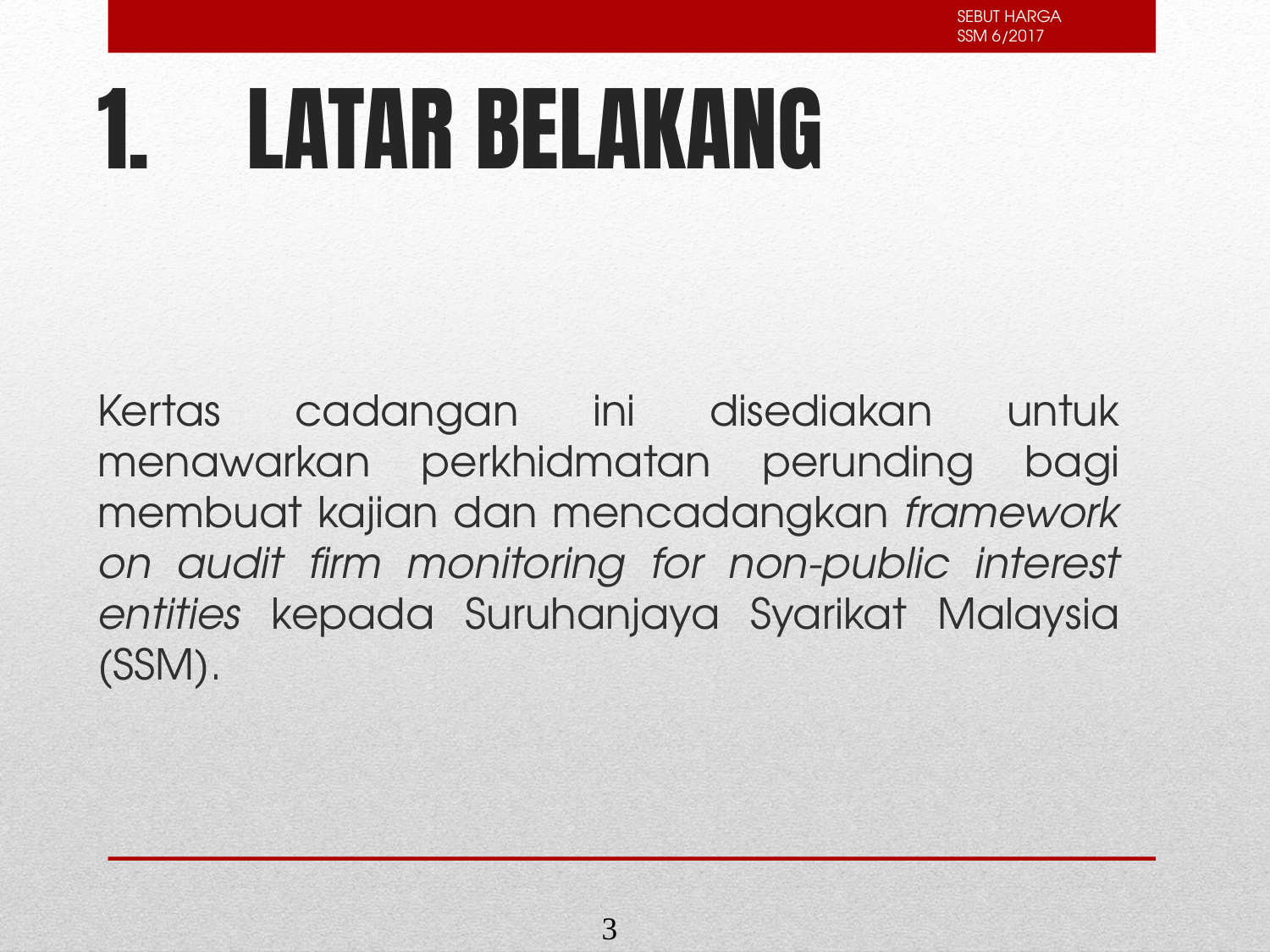

# 1.	 LATAR BELAKANG
Kertas cadangan ini disediakan untuk menawarkan perkhidmatan perunding bagi membuat kajian dan mencadangkan framework on audit firm monitoring for non-public interest entities kepada Suruhanjaya Syarikat Malaysia (SSM).
3